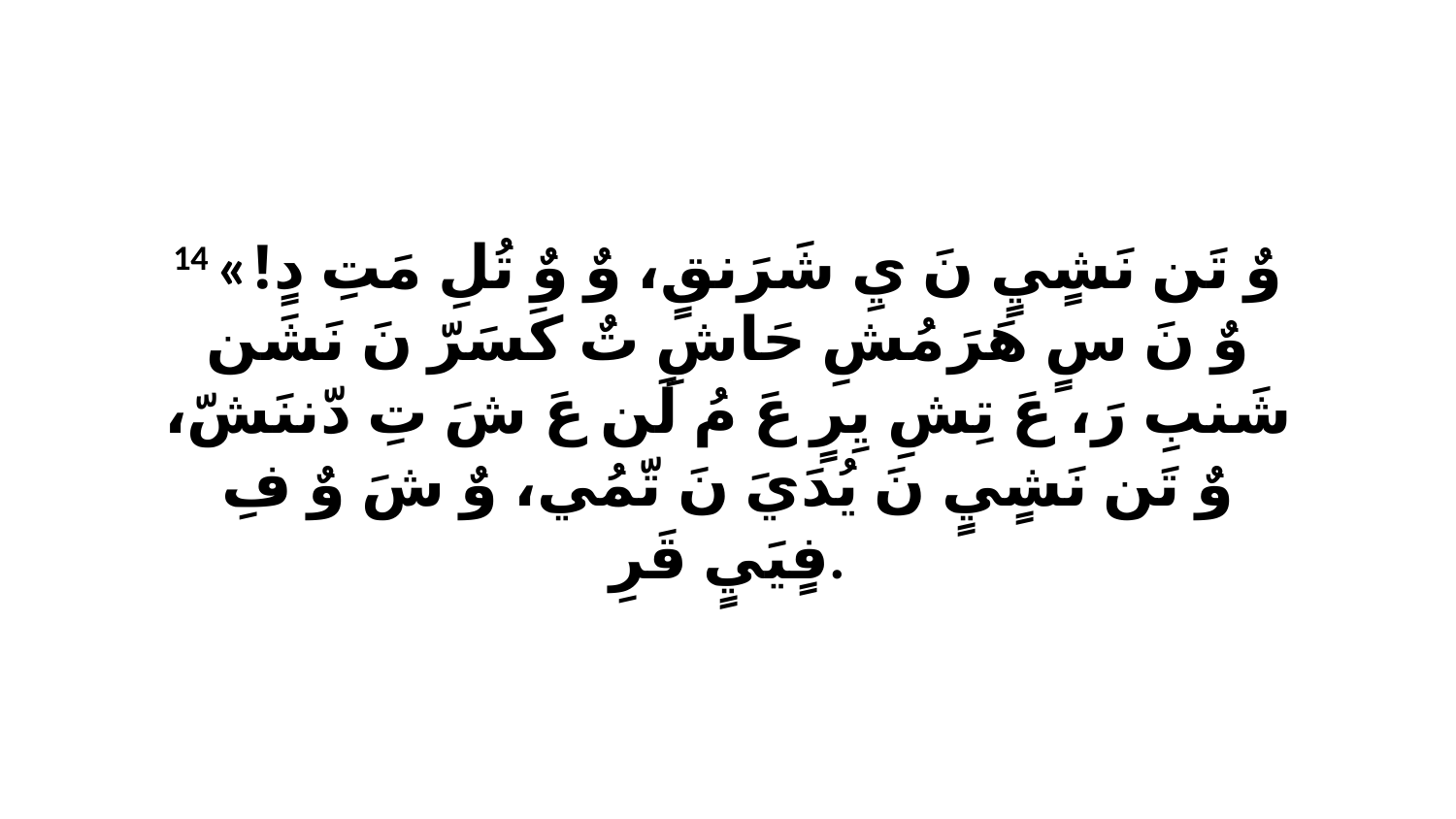

14 «وٌ تَن نَشٍيٍ نَ يِ شَرَنقٍ، وٌ وٌ تُلِ مَتِ دٍ! وٌ نَ سٍ هَرَ مُشِ حَاشِ تٌ كَسَرّ نَ نَشَن شَنبِ رَ، عَ تِشِ يِرٍ عَ مُ لَن عَ شَ تِ دّننَشّ، وٌ تَن نَشٍيٍ نَ يُدَيَ نَ تّمُي، وٌ شَ وٌ فِ فٍيَيٍ قَرِ.